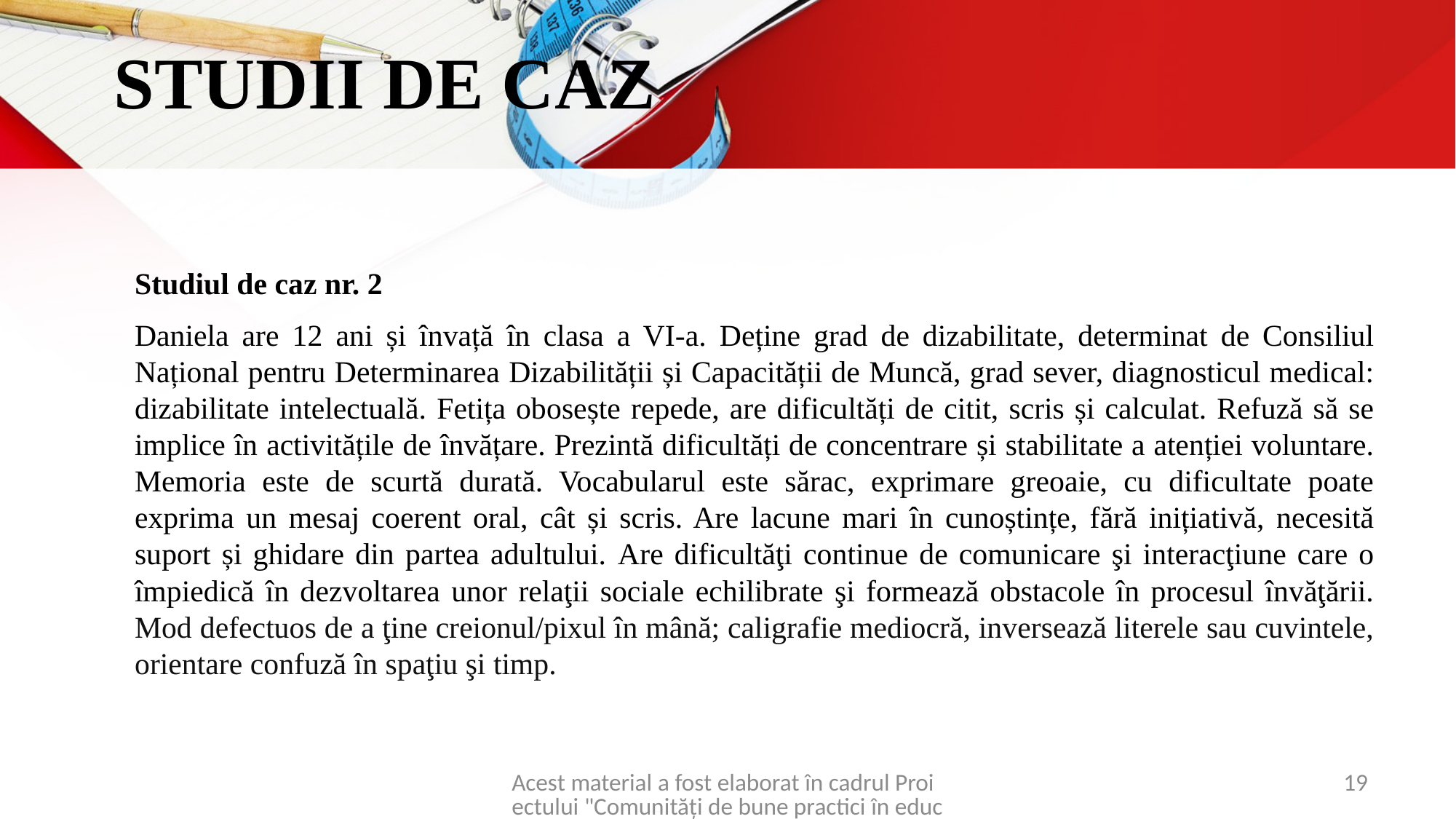

# STUDII DE CAZ
Studiul de caz nr. 2
Daniela are 12 ani și învață în clasa a VI-a. Deține grad de dizabilitate, determinat de Consiliul Național pentru Determinarea Dizabilității și Capacității de Muncă, grad sever, diagnosticul medical: dizabilitate intelectuală. Fetița obosește repede, are dificultăți de citit, scris și calculat. Refuză să se implice în activitățile de învățare. Prezintă dificultăți de concentrare și stabilitate a atenției voluntare. Memoria este de scurtă durată. Vocabularul este sărac, exprimare greoaie, cu dificultate poate exprima un mesaj coerent oral, cât și scris. Are lacune mari în cunoștințe, fără inițiativă, necesită suport și ghidare din partea adultului. Are dificultăţi continue de comunicare şi interacţiune care o împiedică în dezvoltarea unor relaţii sociale echilibrate şi formează obstacole în procesul învăţării. Mod defectuos de a ţine creionul/pixul în mână; caligrafie mediocră, inversează literele sau cuvintele, orientare confuză în spaţiu şi timp.
Acest material a fost elaborat în cadrul Proiectului "Comunități de bune practici în educație " , ediția 2021-2022, organizat de către Corpul Păcii Moldova cu suportul financiar USAID
19